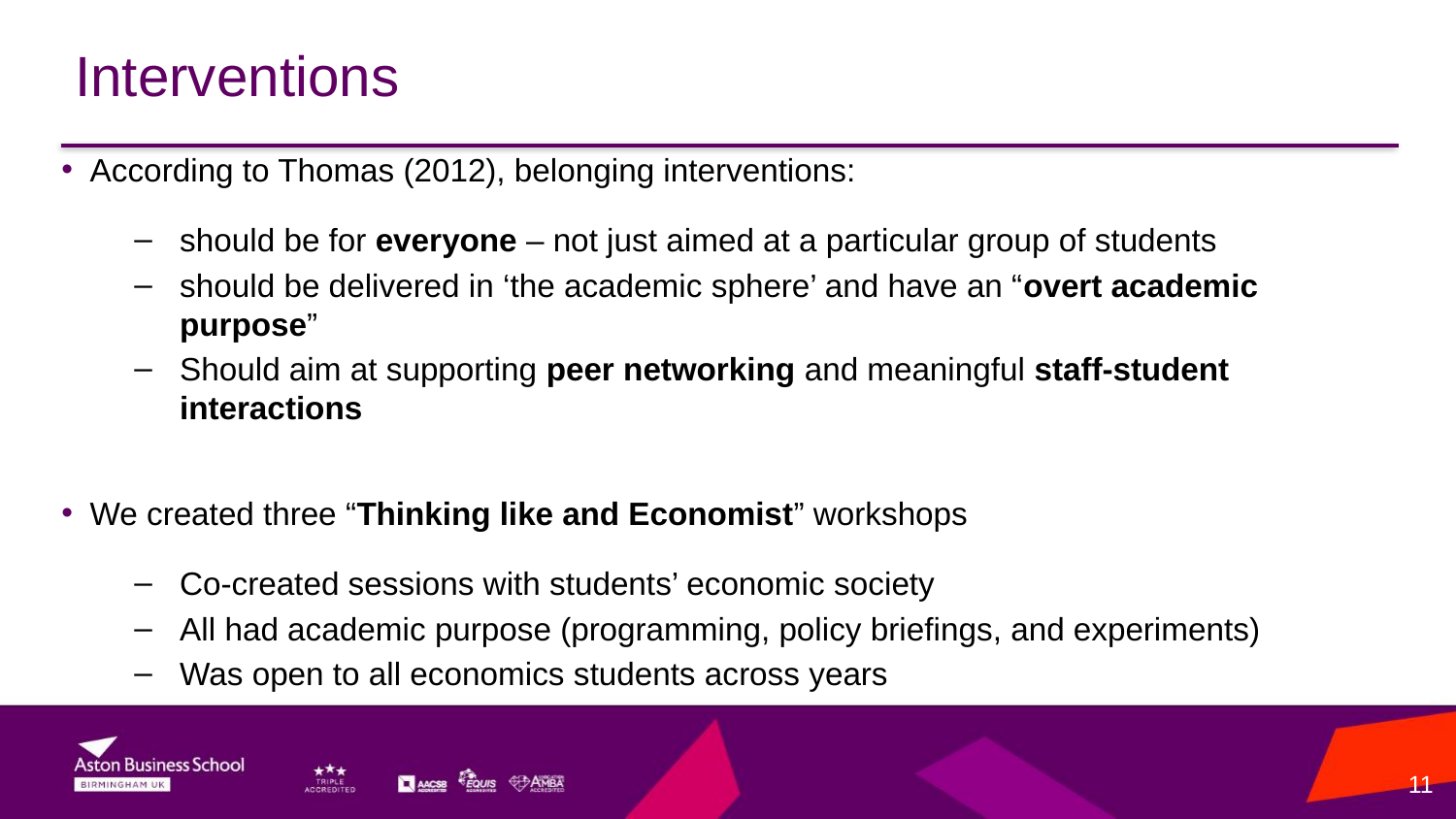

# Interventions
According to Thomas (2012), belonging interventions:
should be for everyone – not just aimed at a particular group of students
should be delivered in ‘the academic sphere’ and have an “overt academic purpose”
Should aim at supporting peer networking and meaningful staff-student interactions

We created three “Thinking like and Economist” workshops
Co-created sessions with students’ economic society
All had academic purpose (programming, policy briefings, and experiments)
Was open to all economics students across years